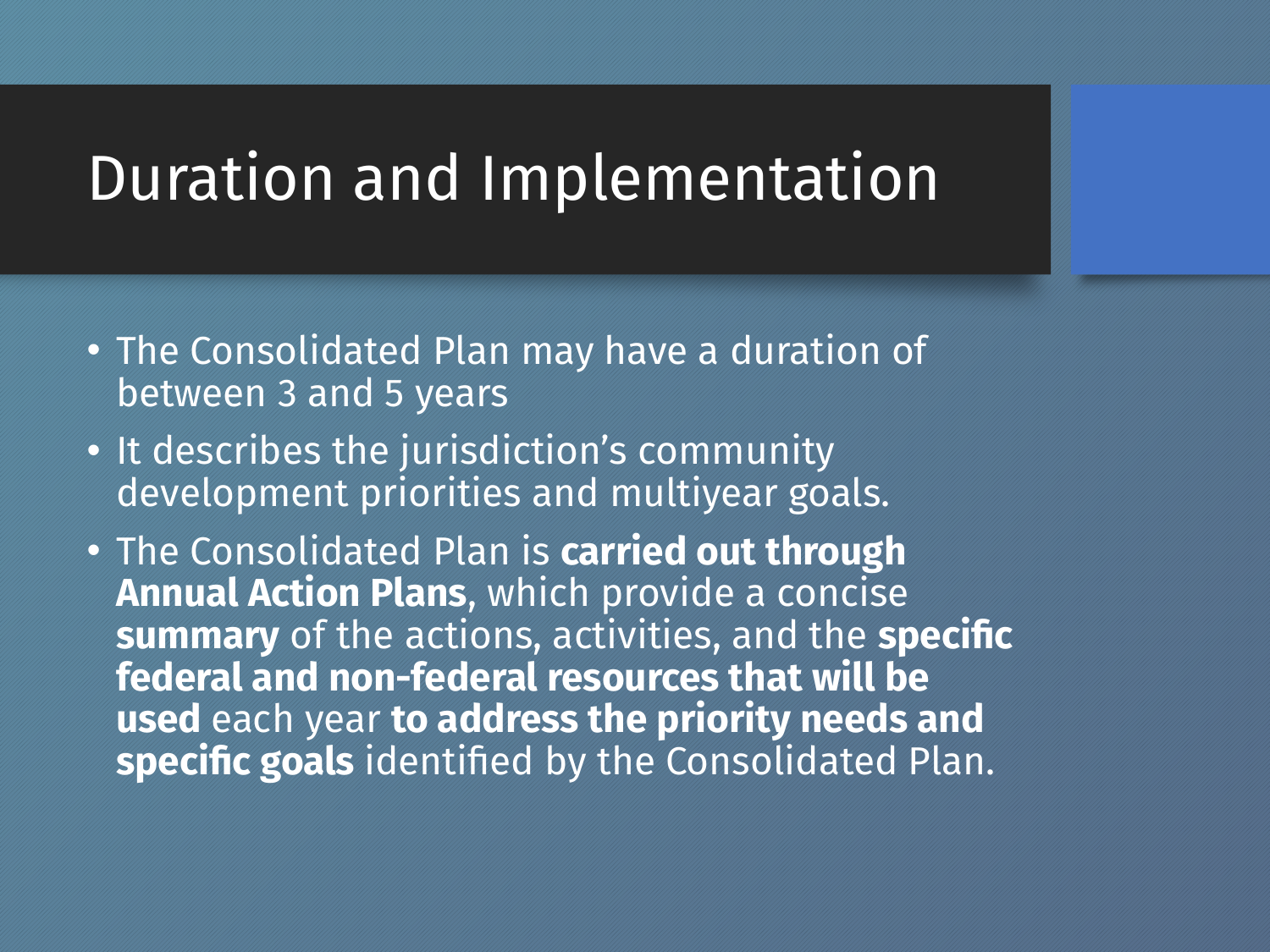

# Duration and Implementation
The Consolidated Plan may have a duration of between 3 and 5 years
It describes the jurisdiction’s community development priorities and multiyear goals.
The Consolidated Plan is carried out through Annual Action Plans, which provide a concise summary of the actions, activities, and the specific federal and non-federal resources that will be used each year to address the priority needs and specific goals identified by the Consolidated Plan.